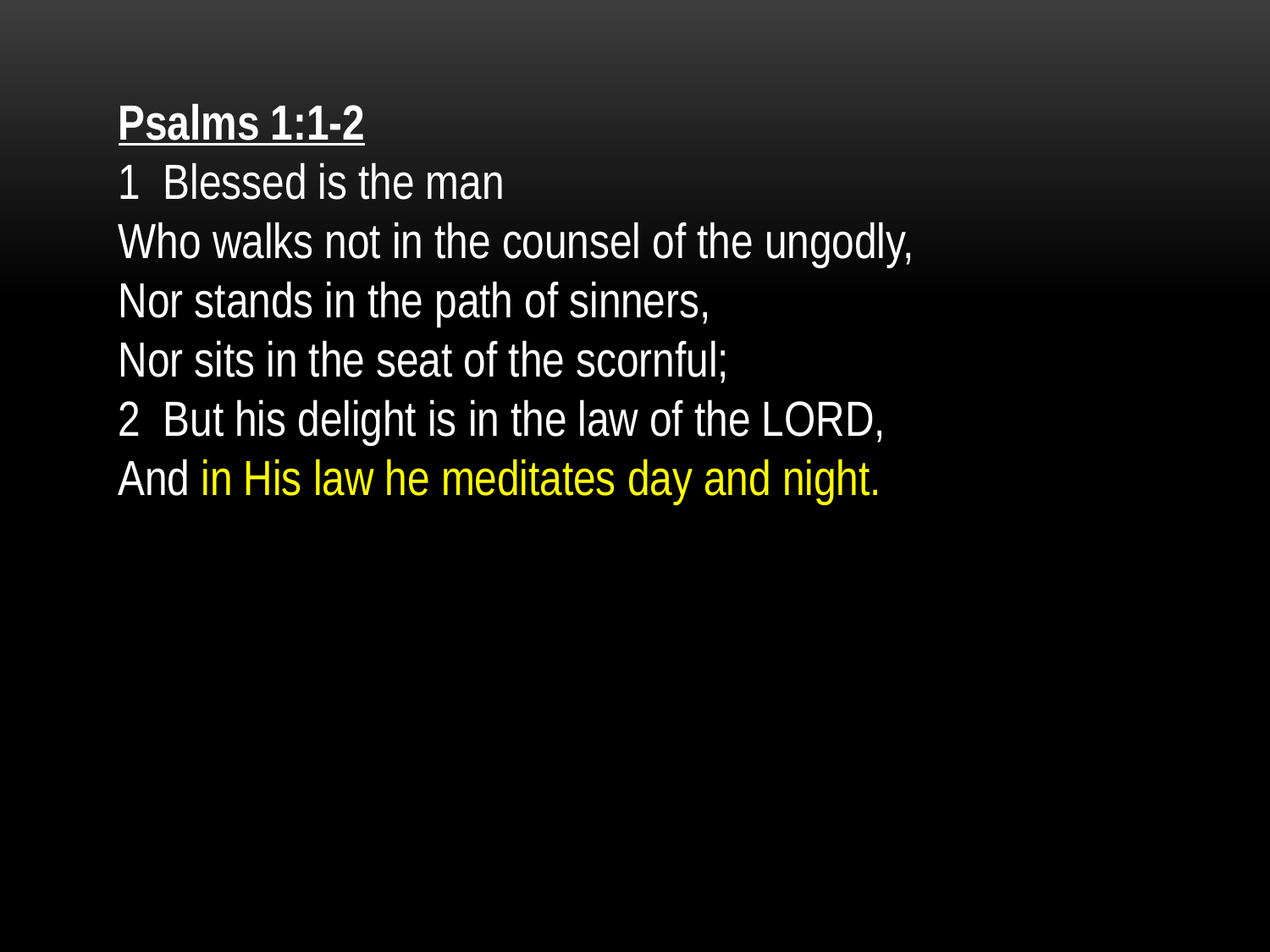

Psalms 1:1-2
1  Blessed is the man
Who walks not in the counsel of the ungodly,
Nor stands in the path of sinners,
Nor sits in the seat of the scornful;
2  But his delight is in the law of the LORD,
And in His law he meditates day and night.